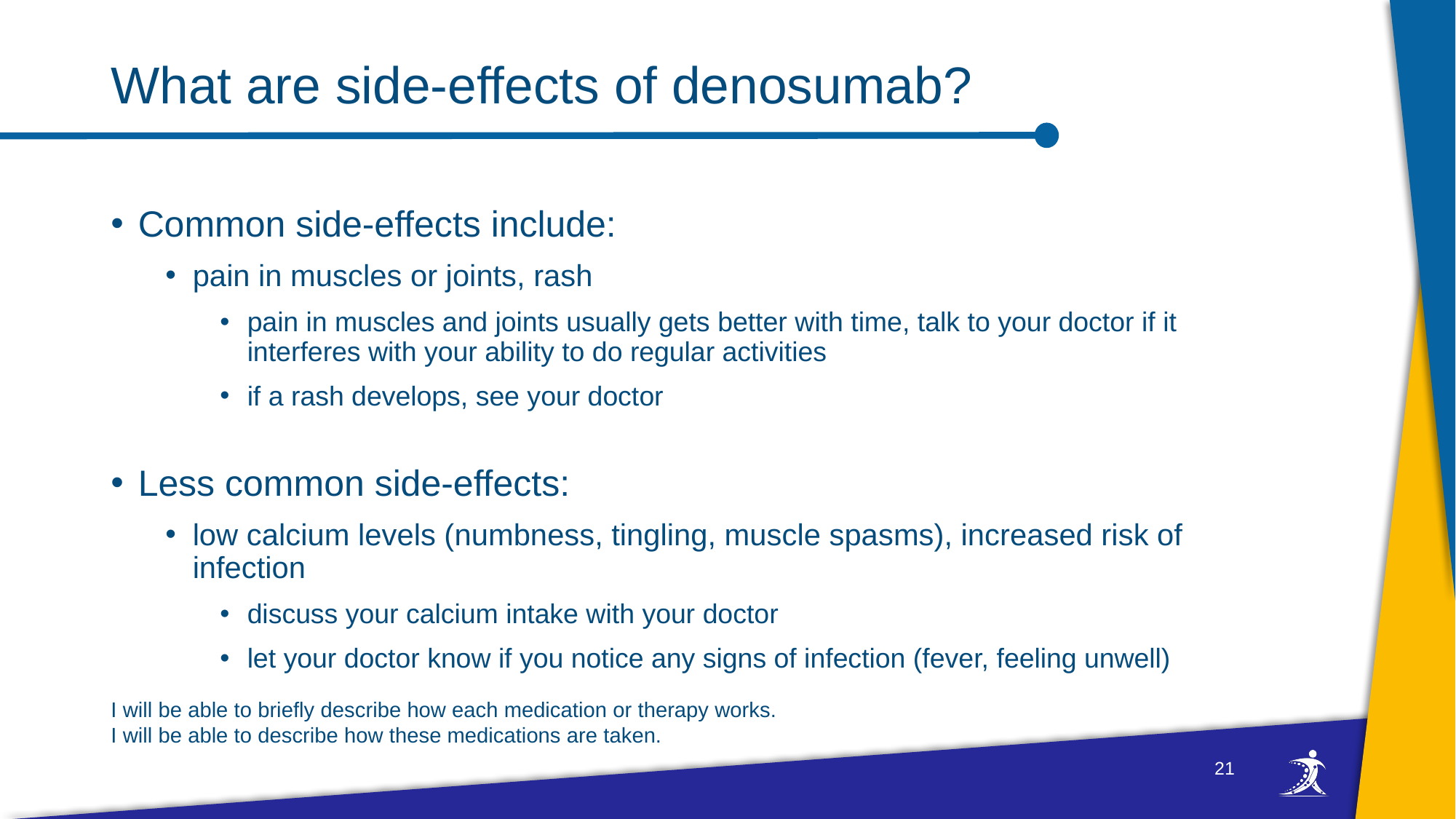

# What are side-effects of denosumab?
Common side-effects include:
pain in muscles or joints, rash
pain in muscles and joints usually gets better with time, talk to your doctor if it interferes with your ability to do regular activities
if a rash develops, see your doctor

Less common side-effects:
low calcium levels (numbness, tingling, muscle spasms), increased risk of infection
discuss your calcium intake with your doctor
let your doctor know if you notice any signs of infection (fever, feeling unwell)

I will be able to briefly describe how each medication or therapy works.
I will be able to describe how these medications are taken.